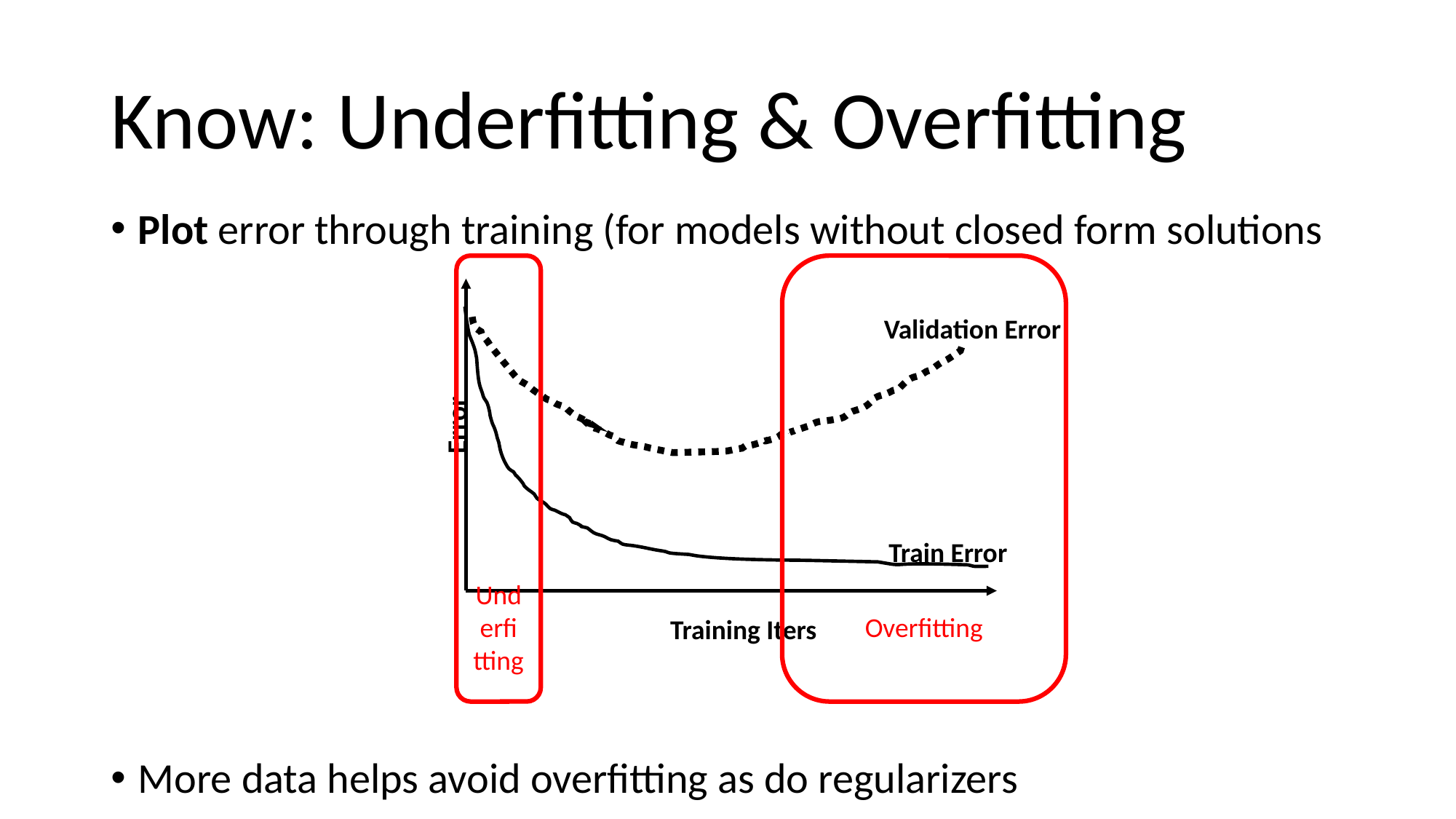

# Know: Underfitting & Overfitting
Plot error through training (for models without closed form solutions

More data helps avoid overfitting as do regularizers

Underfitting

Overfitting
Validation Error

Error
Train Error
Training Iters